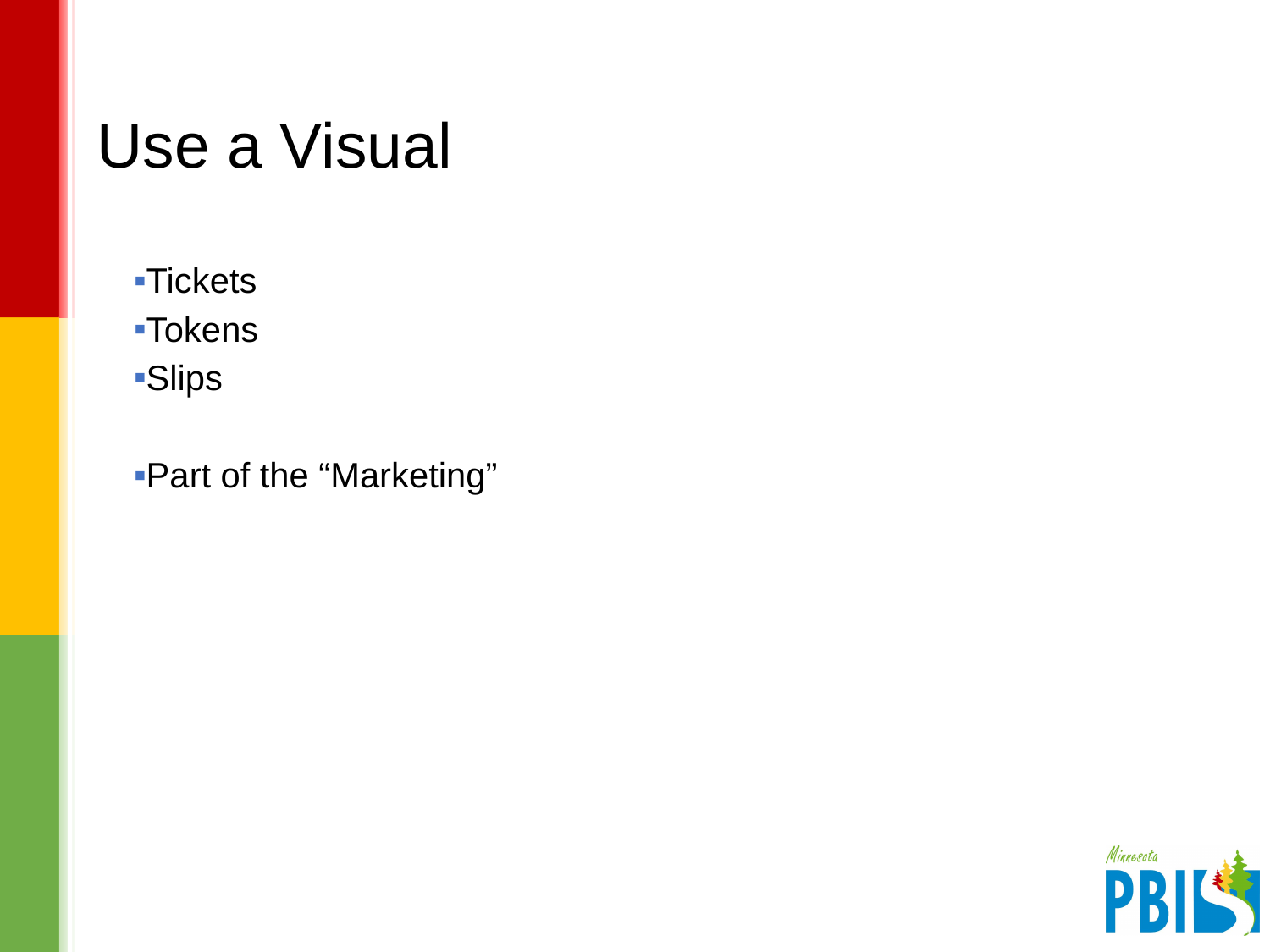

# Use a Visual
Tickets
Tokens
Slips

Part of the “Marketing”